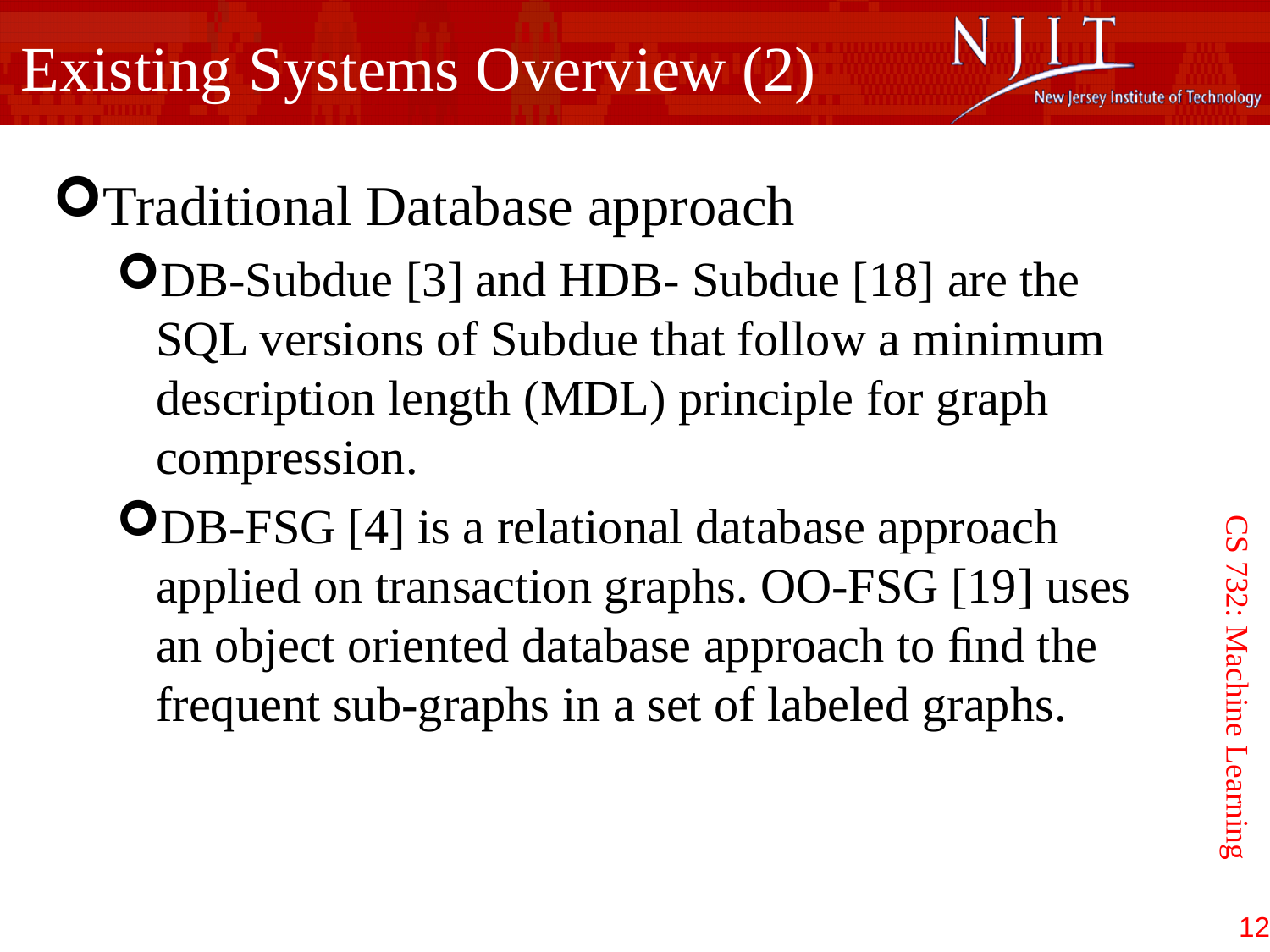

Existing Systems Overview (2)
Traditional Database approach
DB-Subdue [3] and HDB- Subdue [18] are the SQL versions of Subdue that follow a minimum description length (MDL) principle for graph compression.
DB-FSG [4] is a relational database approach applied on transaction graphs. OO-FSG [19] uses an object oriented database approach to ﬁnd the frequent sub-graphs in a set of labeled graphs.
CS 732: Machine Learning
12